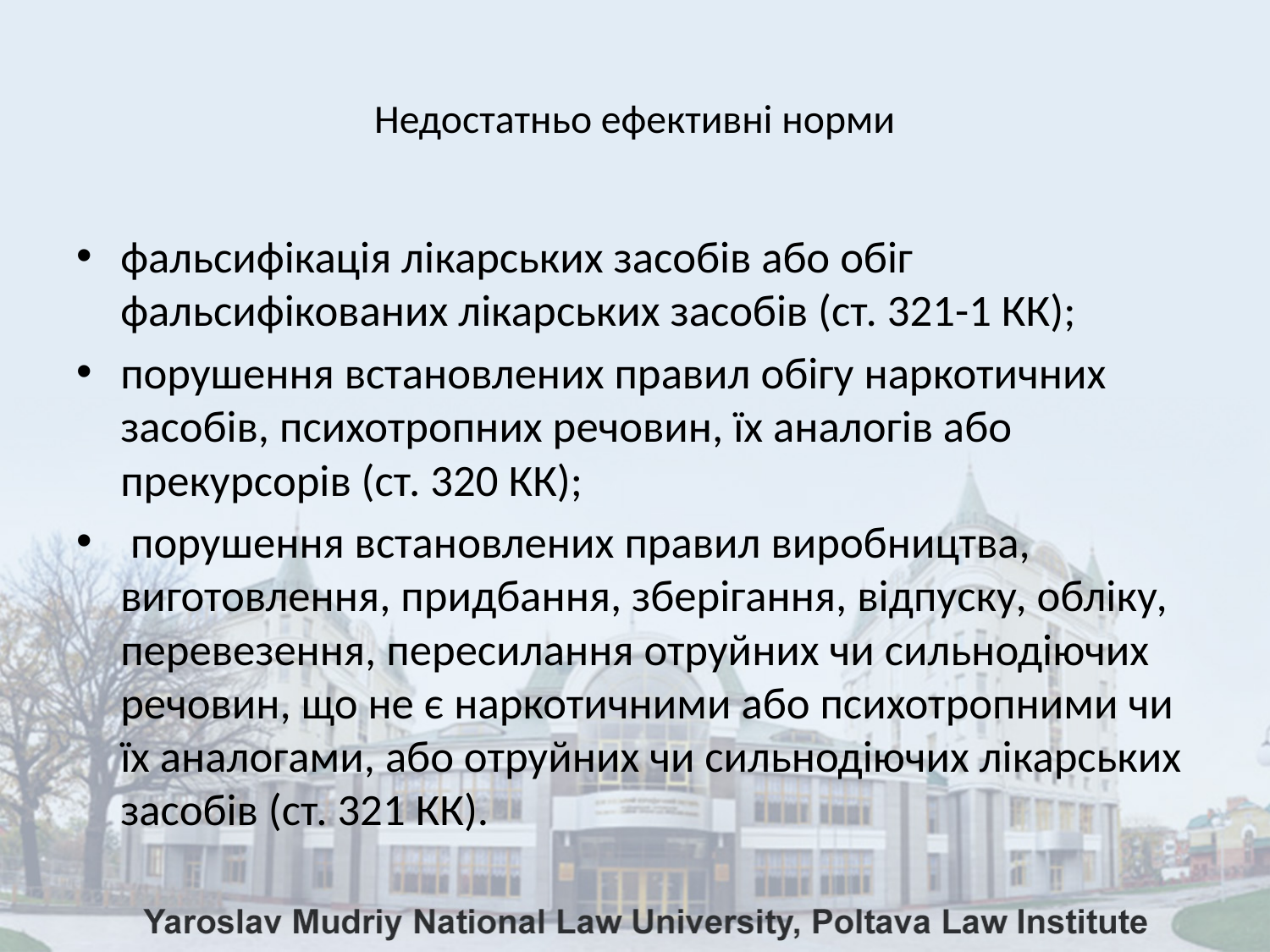

# Недостатньо ефективні норми
фальсифікація лікарських засобів або обіг фальсифікованих лікарських засобів (ст. 321-1 КК);
порушення встановлених правил обігу наркотичних засобів, психотропних речовин, їх аналогів або прекурсорів (ст. 320 КК);
 порушення встановлених правил виробництва, виготовлення, придбання, зберігання, відпуску, обліку, перевезення, пересилання отруйних чи сильнодіючих речовин, що не є наркотичними або психотропними чи їх аналогами, або отруйних чи сильнодіючих лікарських засобів (ст. 321 КК).